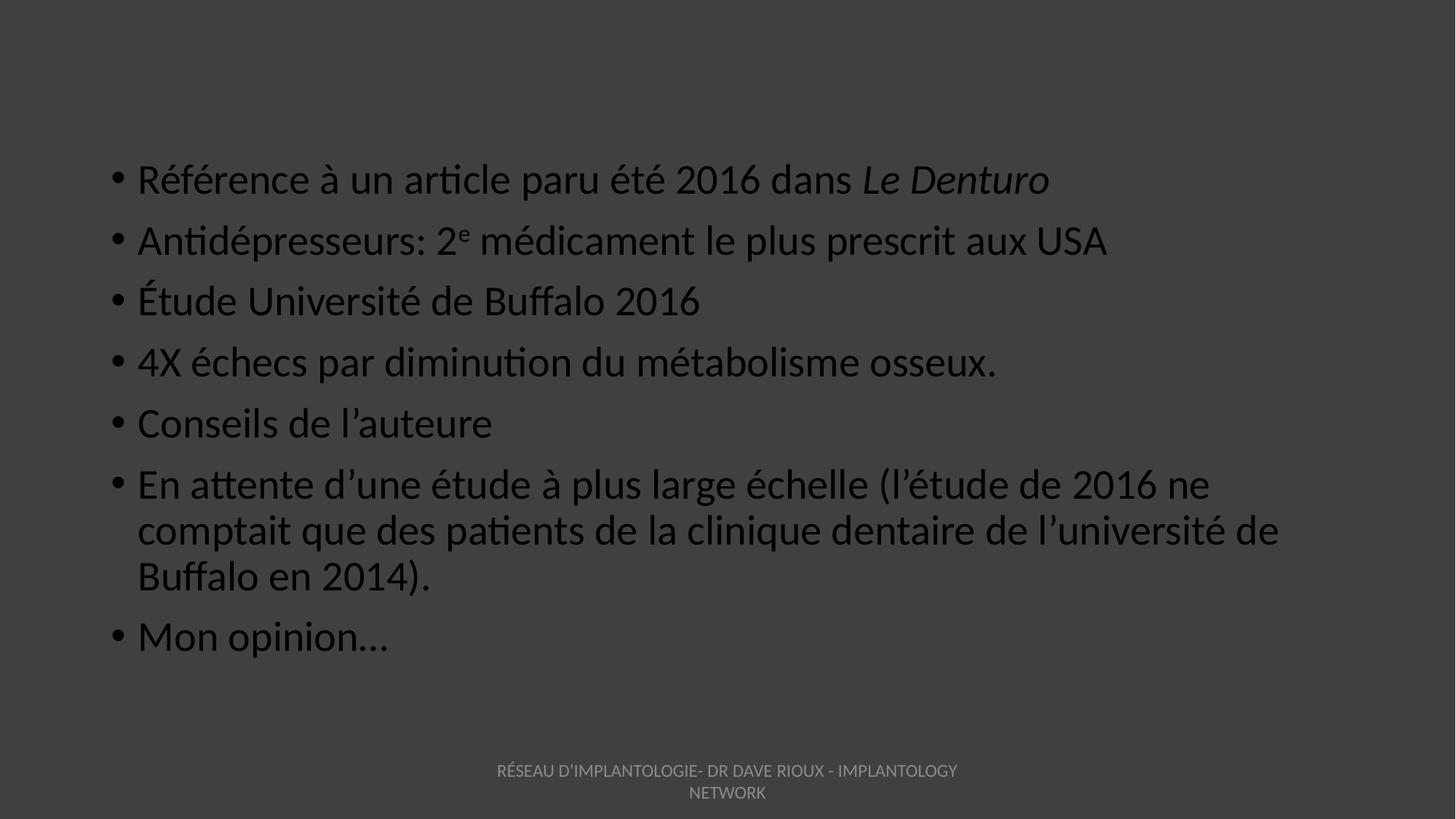

Référence à un article paru été 2016 dans Le Denturo
Antidépresseurs: 2e médicament le plus prescrit aux USA
Étude Université de Buffalo 2016
4X échecs par diminution du métabolisme osseux.
Conseils de l’auteure
En attente d’une étude à plus large échelle (l’étude de 2016 ne comptait que des patients de la clinique dentaire de l’université de Buffalo en 2014).
Mon opinion…
RÉSEAU D'IMPLANTOLOGIE- DR DAVE RIOUX - IMPLANTOLOGY NETWORK